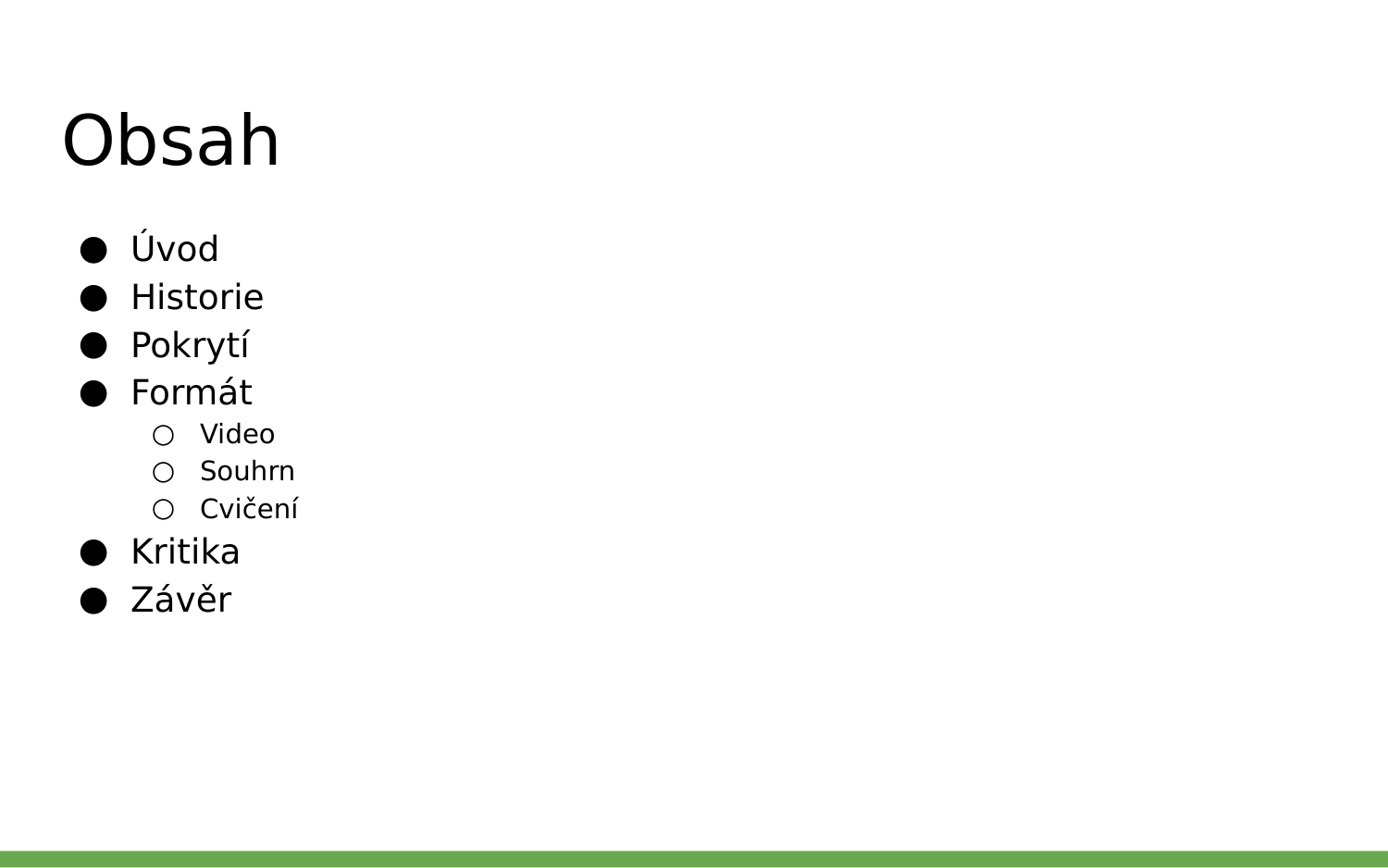

# Obsah
Úvod
Historie
Pokrytí
Formát
Video
Souhrn
Cvičení
Kritika
Závěr